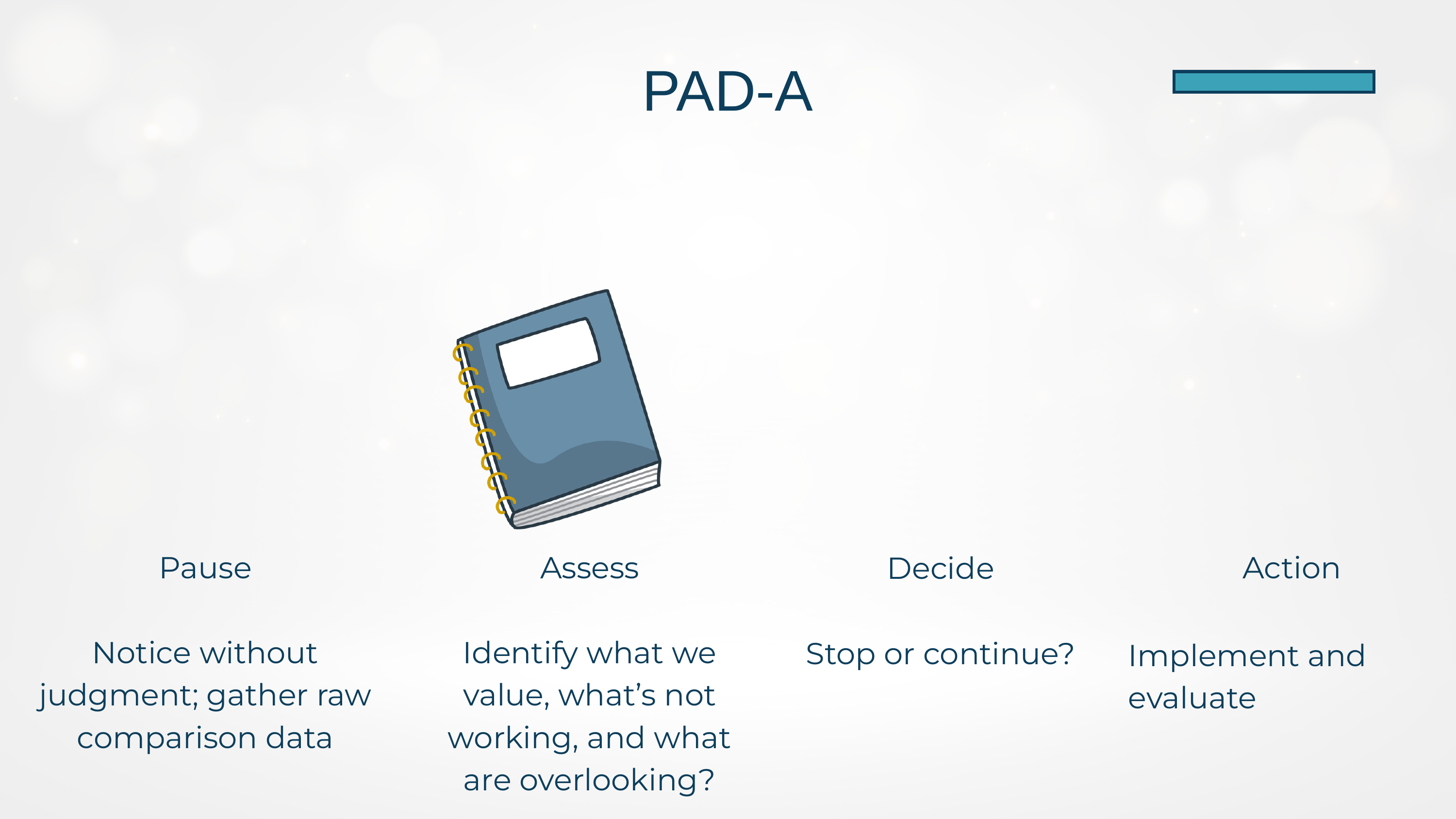

PAD-A

Pause

Notice without judgment; gather raw comparison data

Assess

Identify what we value, what’s not working, and what are overlooking?

Decide

Stop or continue?

Action

Implement and evaluate